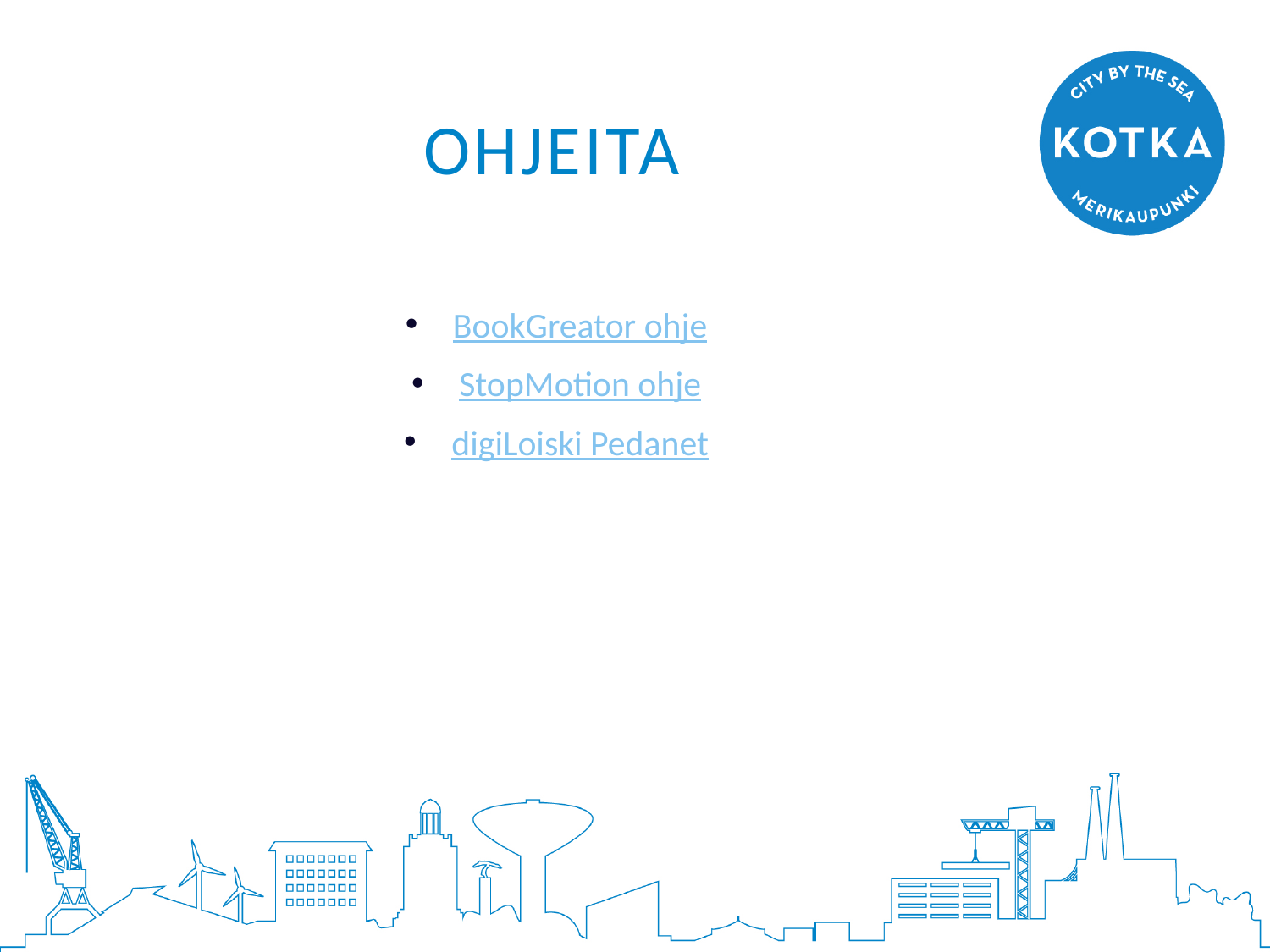

# OhjeiTA
BookGreator ohje
StopMotion ohje
digiLoiski Pedanet